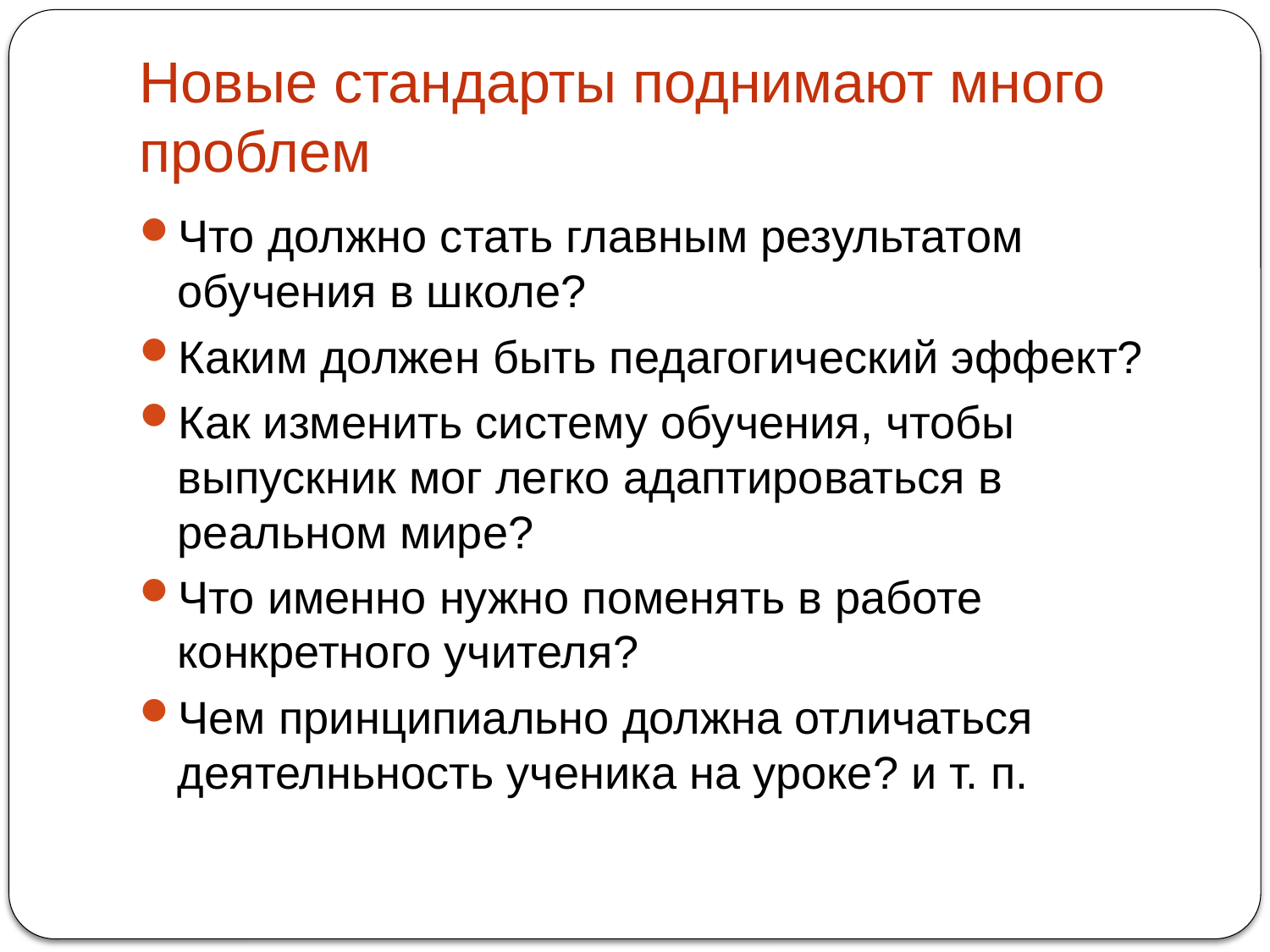

# Новые стандарты поднимают много проблем
Что должно стать главным результатом обучения в школе?
Каким должен быть педагогический эффект?
Как изменить систему обучения, чтобы выпускник мог легко адаптироваться в реальном мире?
Что именно нужно поменять в работе конкретного учителя?
Чем принципиально должна отличаться деятелньность ученика на уроке? и т. п.